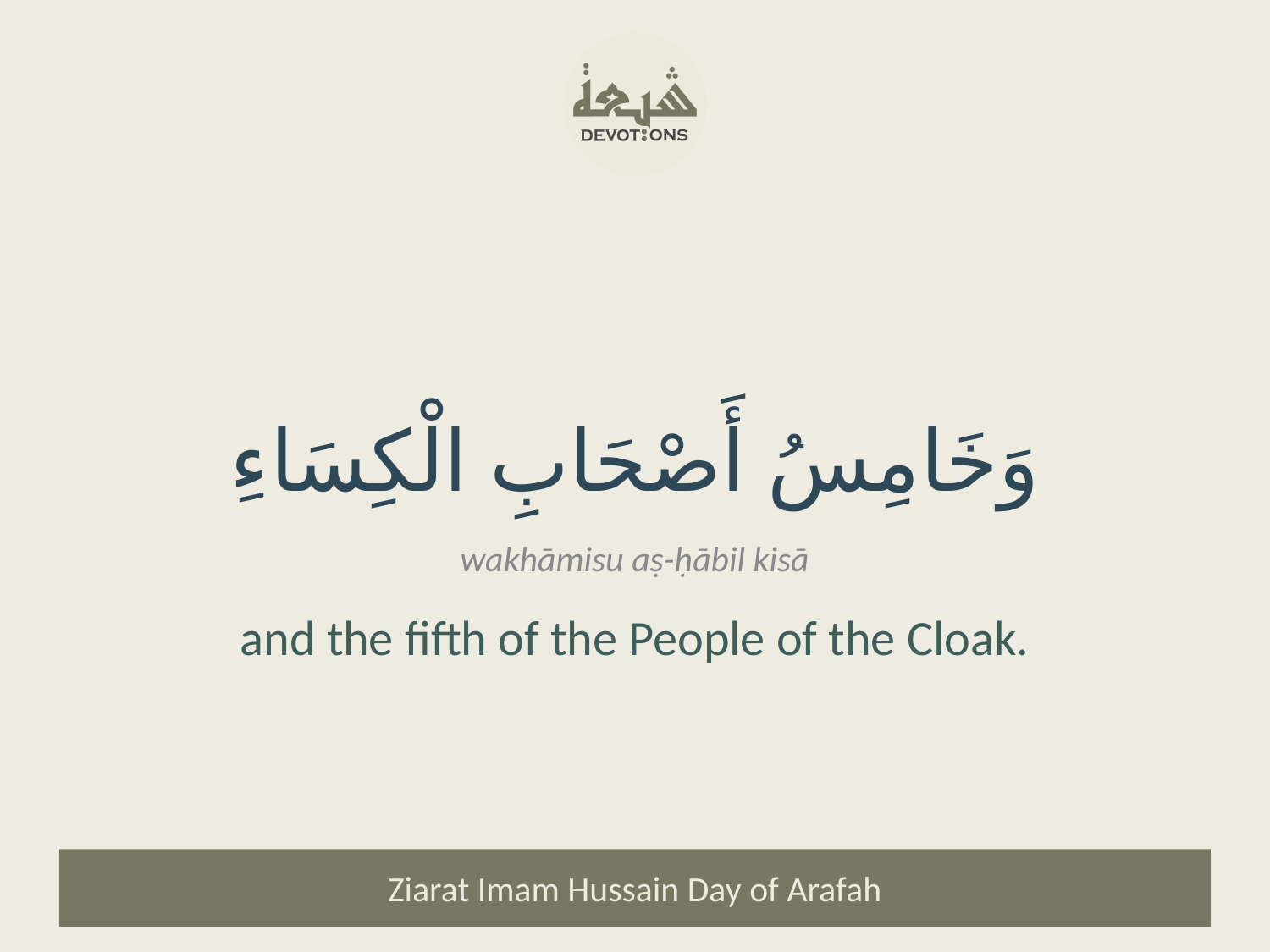

وَخَامِسُ أَصْحَابِ الْكِسَاءِ
wakhāmisu aṣ-ḥābil kisā
and the fifth of the People of the Cloak.
Ziarat Imam Hussain Day of Arafah